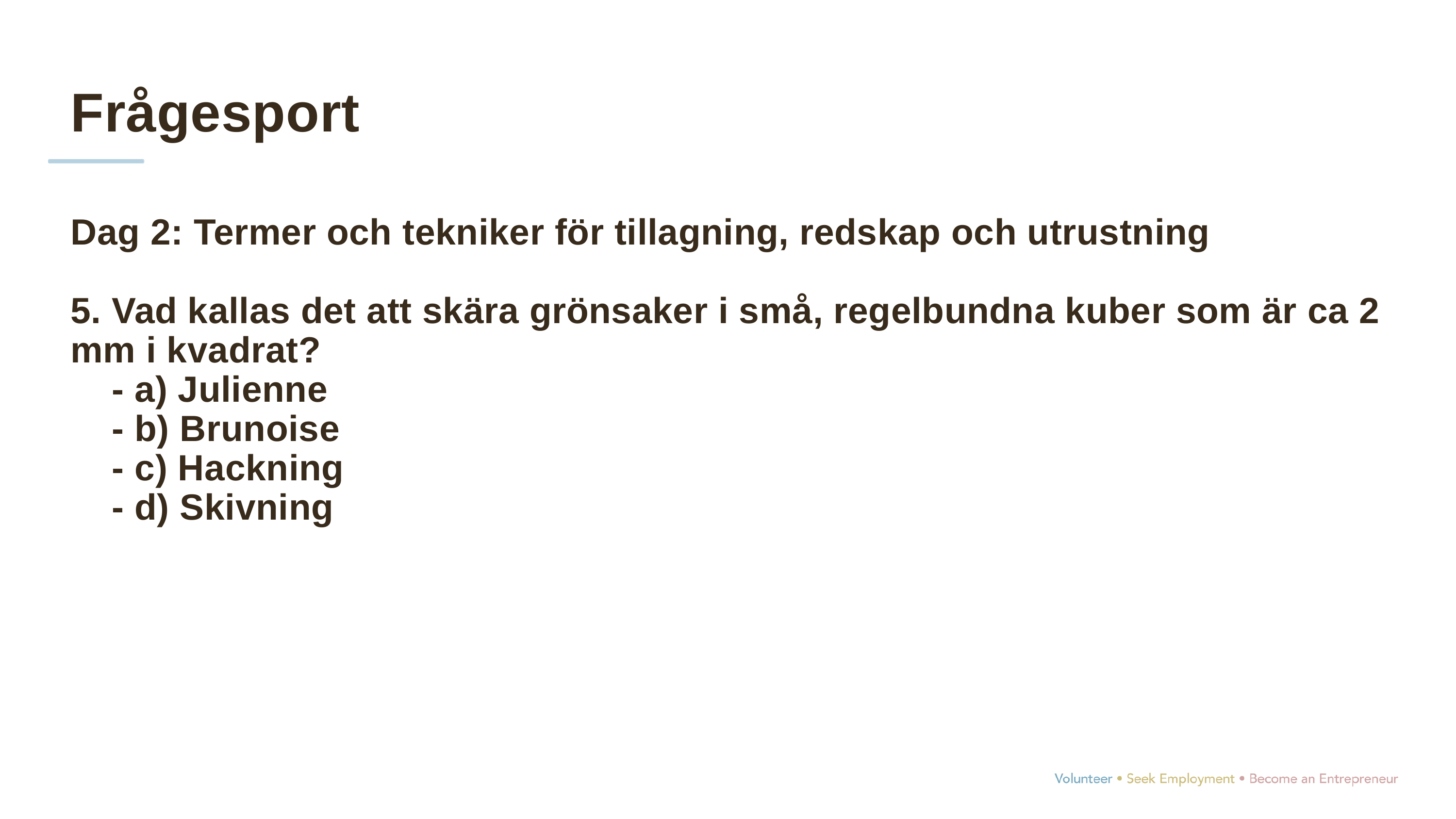

Frågesport

Dag 2: Termer och tekniker för tillagning, redskap och utrustning

5. Vad kallas det att skära grönsaker i små, regelbundna kuber som är ca 2 mm i kvadrat?
    - a) Julienne
    - b) Brunoise
    - c) Hackning
    - d) Skivning